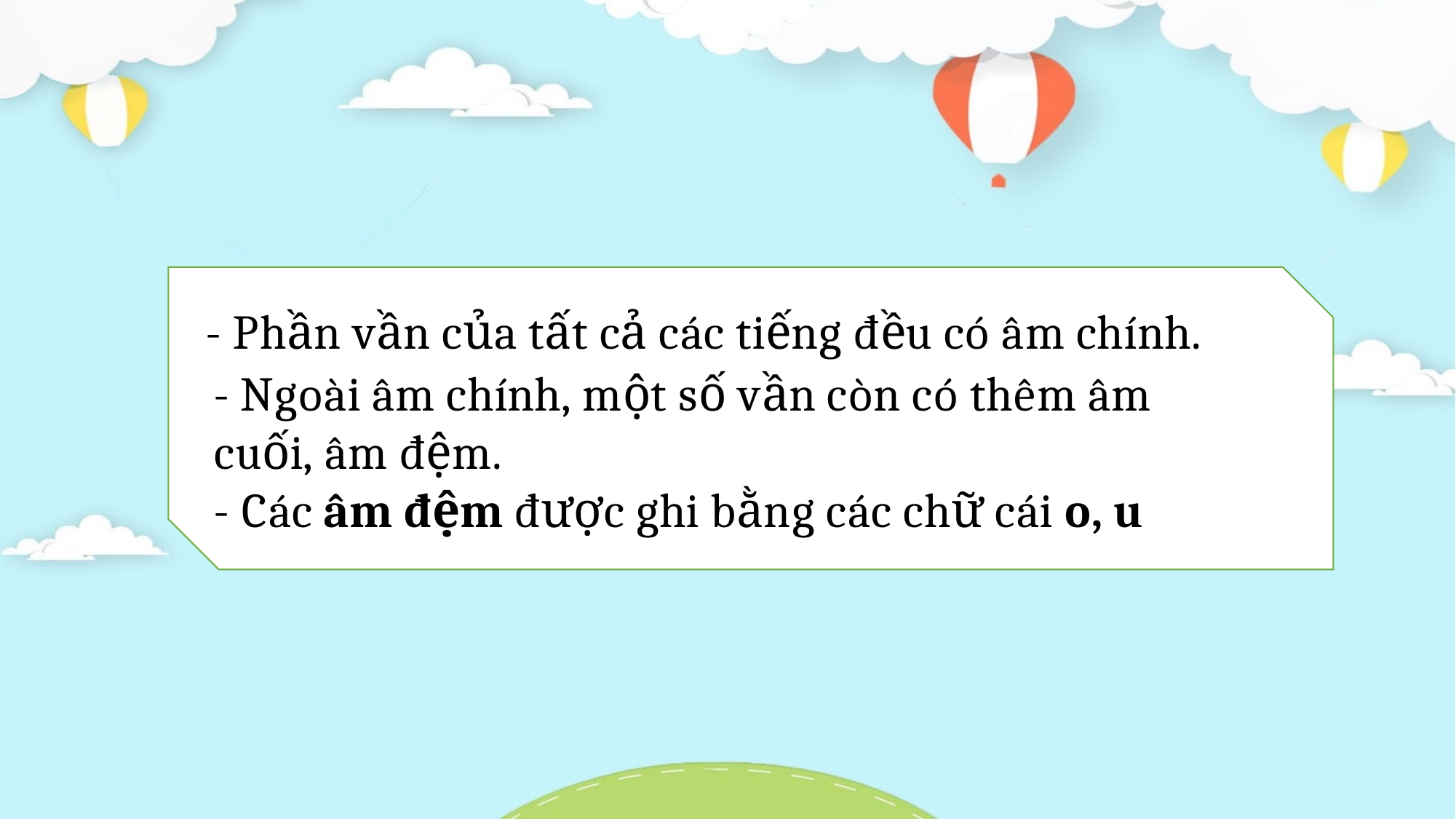

- Phần vần của tất cả các tiếng đều có âm chính.
- Ngoài âm chính, một số vần còn có thêm âm cuối, âm đệm.
- Các âm đệm được ghi bằng các chữ cái o, u